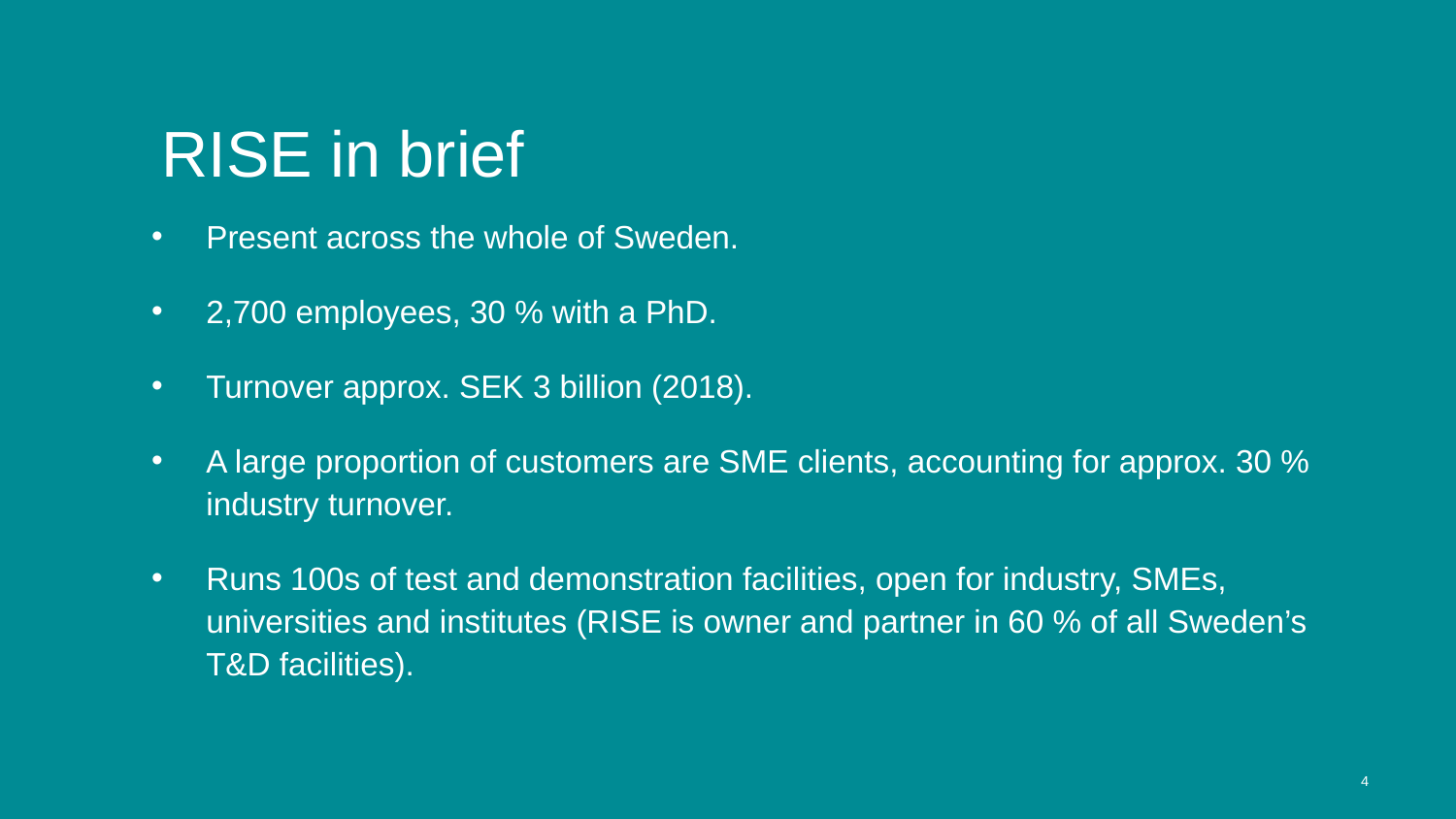

# RISE in brief
Present across the whole of Sweden.
2,700 employees, 30 % with a PhD.
Turnover approx. SEK 3 billion (2018).
A large proportion of customers are SME clients, accounting for approx. 30 % industry turnover.
Runs 100s of test and demonstration facilities, open for industry, SMEs, universities and institutes (RISE is owner and partner in 60 % of all Sweden’s T&D facilities).

4